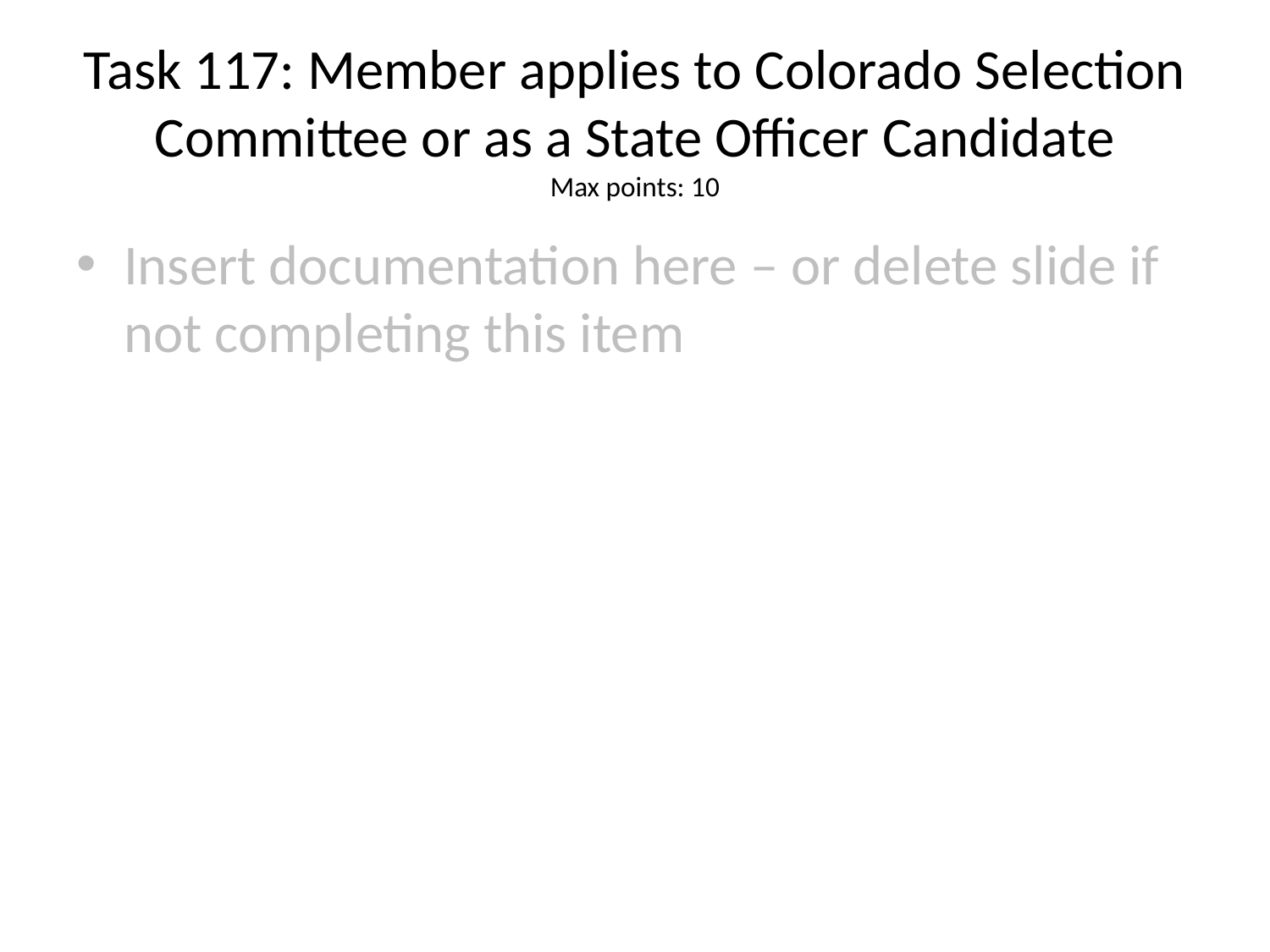

# Task 117: Member applies to Colorado Selection Committee or as a State Officer Candidate
Max points: 10
Insert documentation here – or delete slide if not completing this item